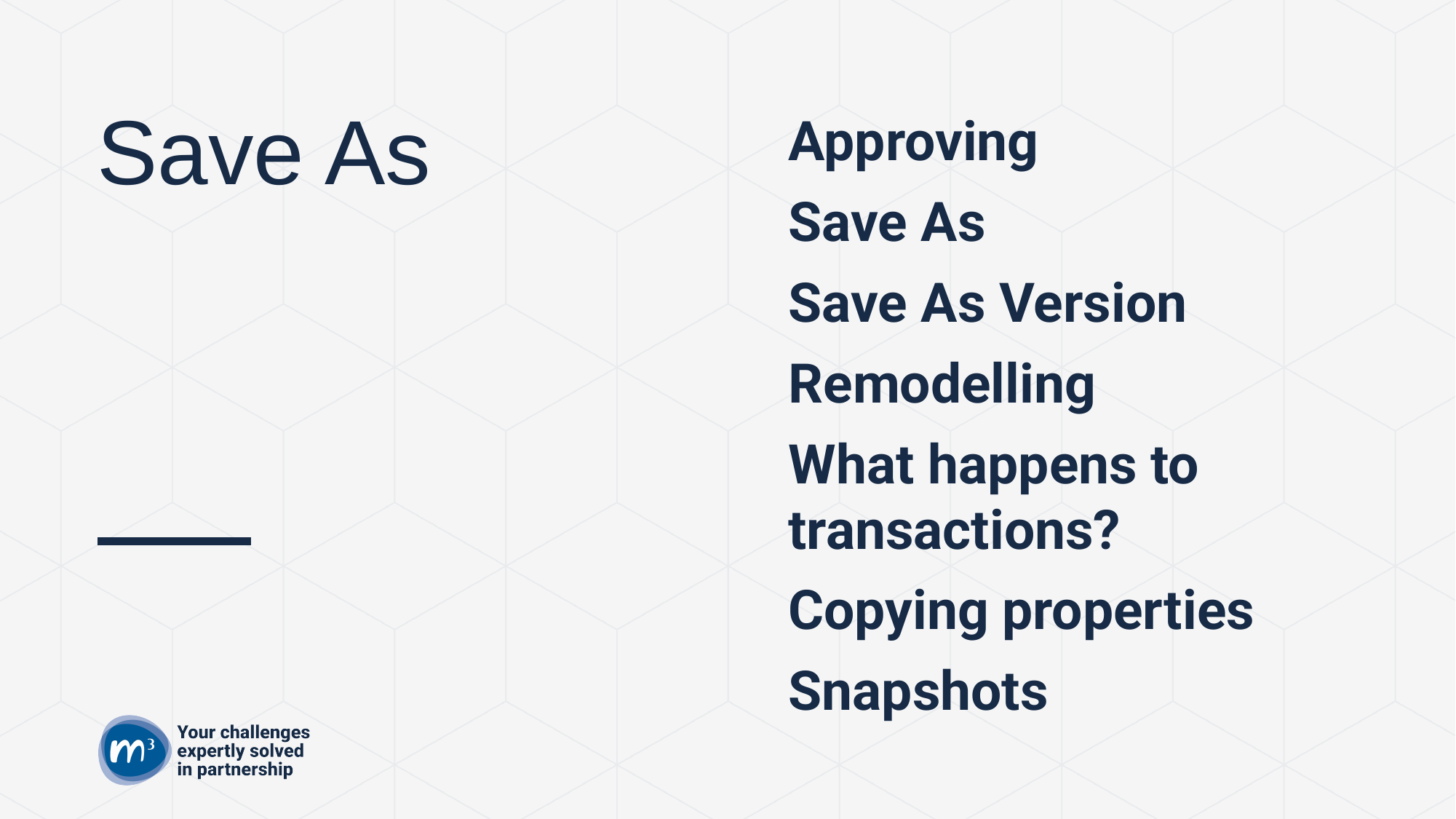

# Save As
Approving
Save As
Save As Version
Remodelling
What happens to transactions?
Copying properties
Snapshots